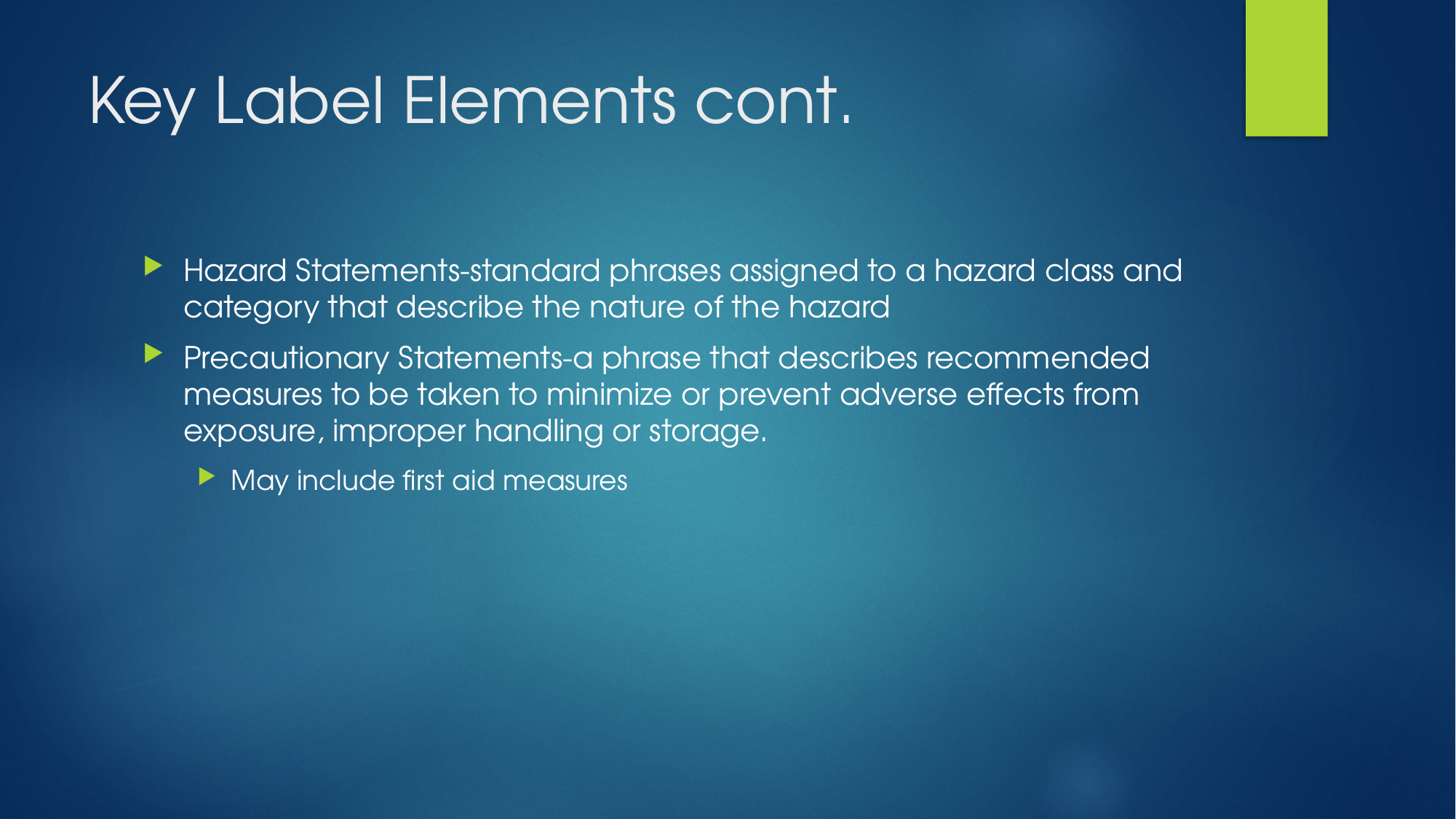

# Key Label Elements cont.
Hazard Statements-standard phrases assigned to a hazard class and category that describe the nature of the hazard
Precautionary Statements-a phrase that describes recommended measures to be taken to minimize or prevent adverse effects from exposure, improper handling or storage.
May include first aid measures